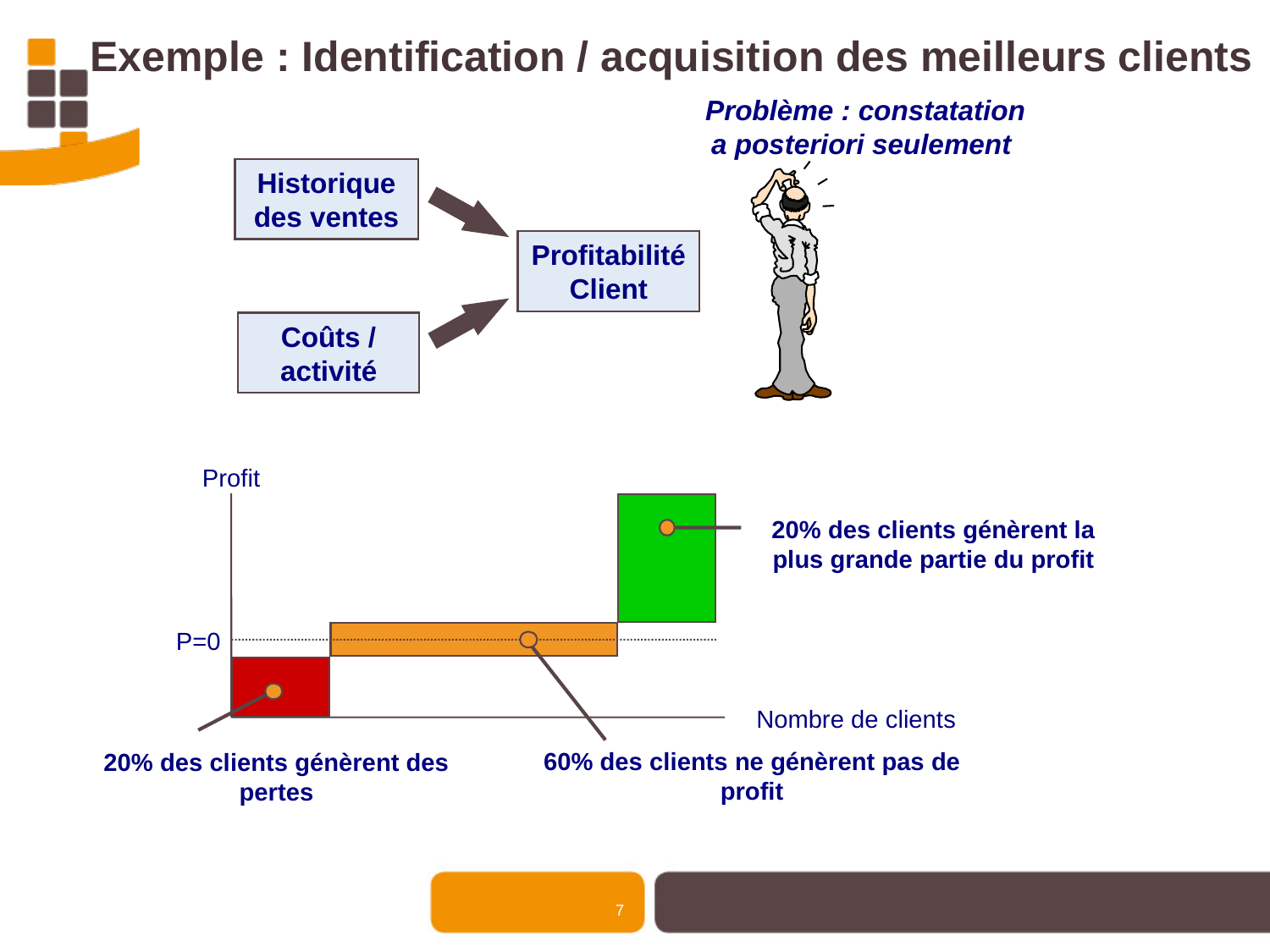

Exemple : Identification / acquisition des meilleurs clients
Problème : constatation a posteriori seulement

Historique des ventes
Coûts / activité

Profitabilité Client

Profit

P=0

Nombre de clients

20% des clients génèrent la plus grande partie du profit

60% des clients ne génèrent pas de profit

20% des clients génèrent des pertes